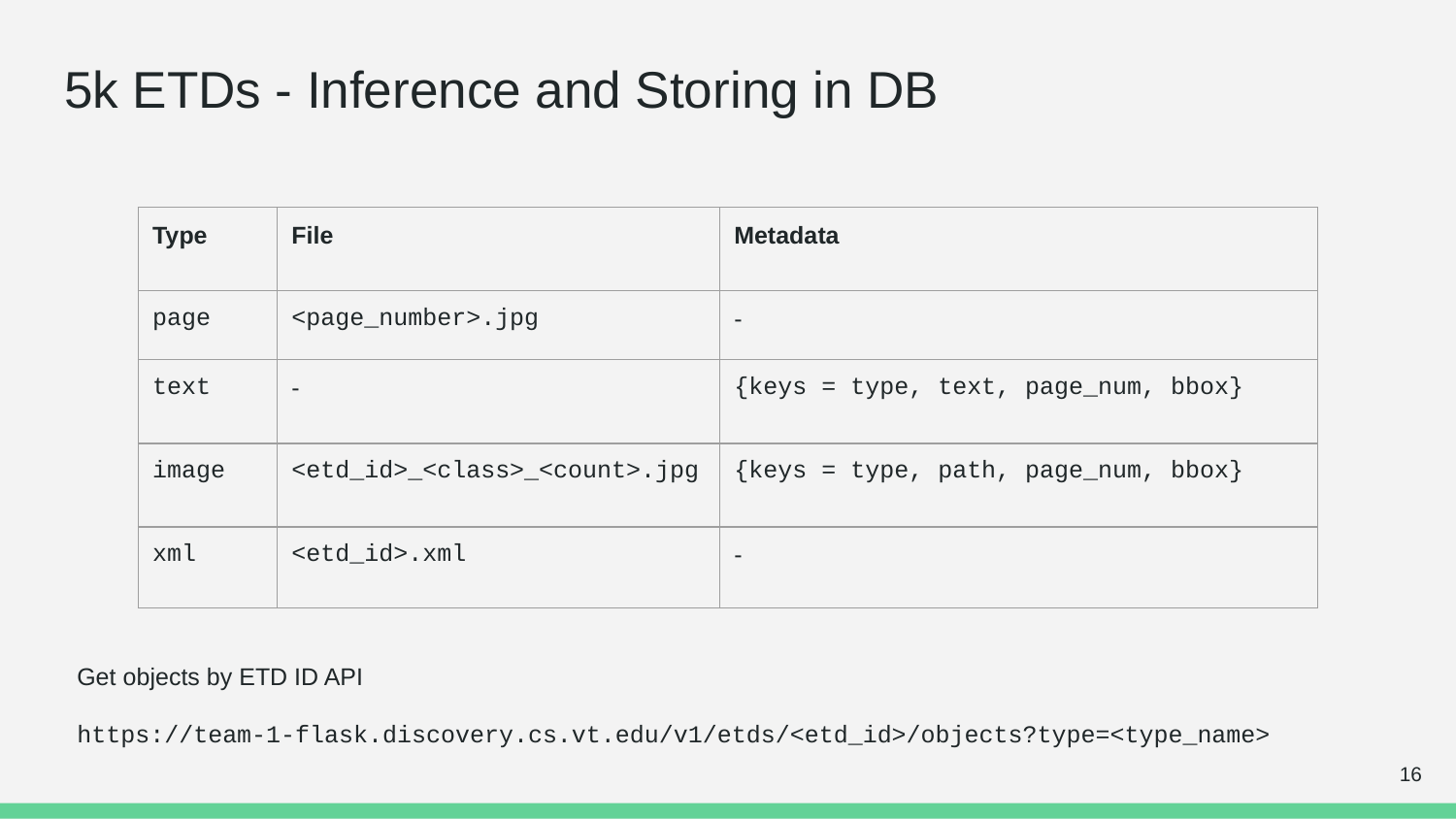

# 5k ETDs - Inference and Storing in DB
| Type | File | Metadata |
| --- | --- | --- |
| page | <page\_number>.jpg | - |
| text | - | {keys = type, text, page\_num, bbox} |
| image | <etd\_id>\_<class>\_<count>.jpg | {keys = type, path, page\_num, bbox} |
| xml | <etd\_id>.xml | - |
Get objects by ETD ID API
https://team-1-flask.discovery.cs.vt.edu/v1/etds/<etd_id>/objects?type=<type_name>
16